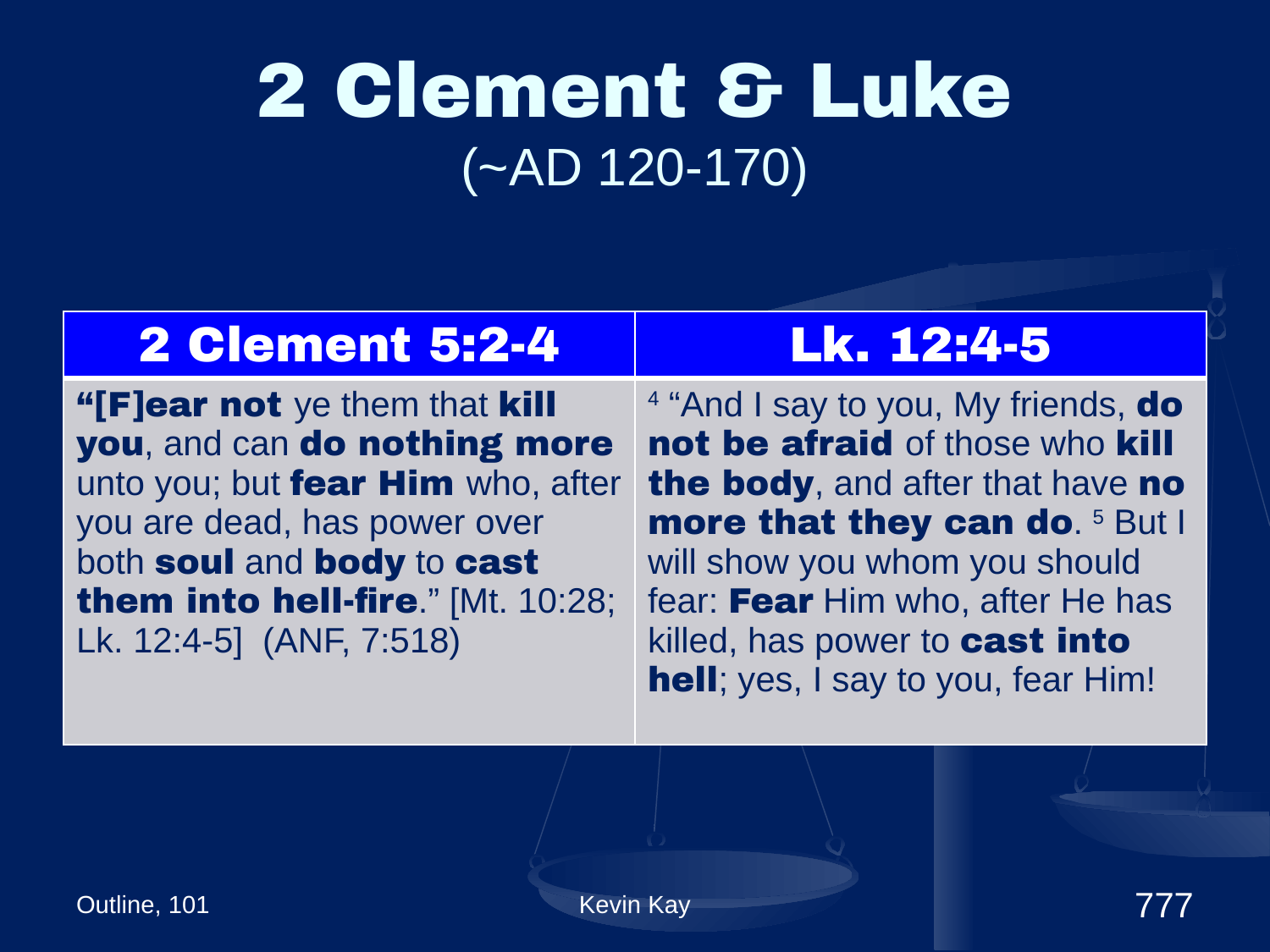

# 2 Clement & Luke (~AD 120-170)
| 2 Clement 5:2-4 | Lk. 12:4-5 |
| --- | --- |
| “[F]ear not ye them that kill you, and can do nothing more unto you; but fear Him who, after you are dead, has power over both soul and body to cast them into hell-fire.” [Mt. 10:28; Lk. 12:4-5] (ANF, 7:518) | 4 “And I say to you, My friends, do not be afraid of those who kill the body, and after that have no more that they can do. 5 But I will show you whom you should fear: Fear Him who, after He has killed, has power to cast into hell; yes, I say to you, fear Him! |
Outline, 101
Kevin Kay
777